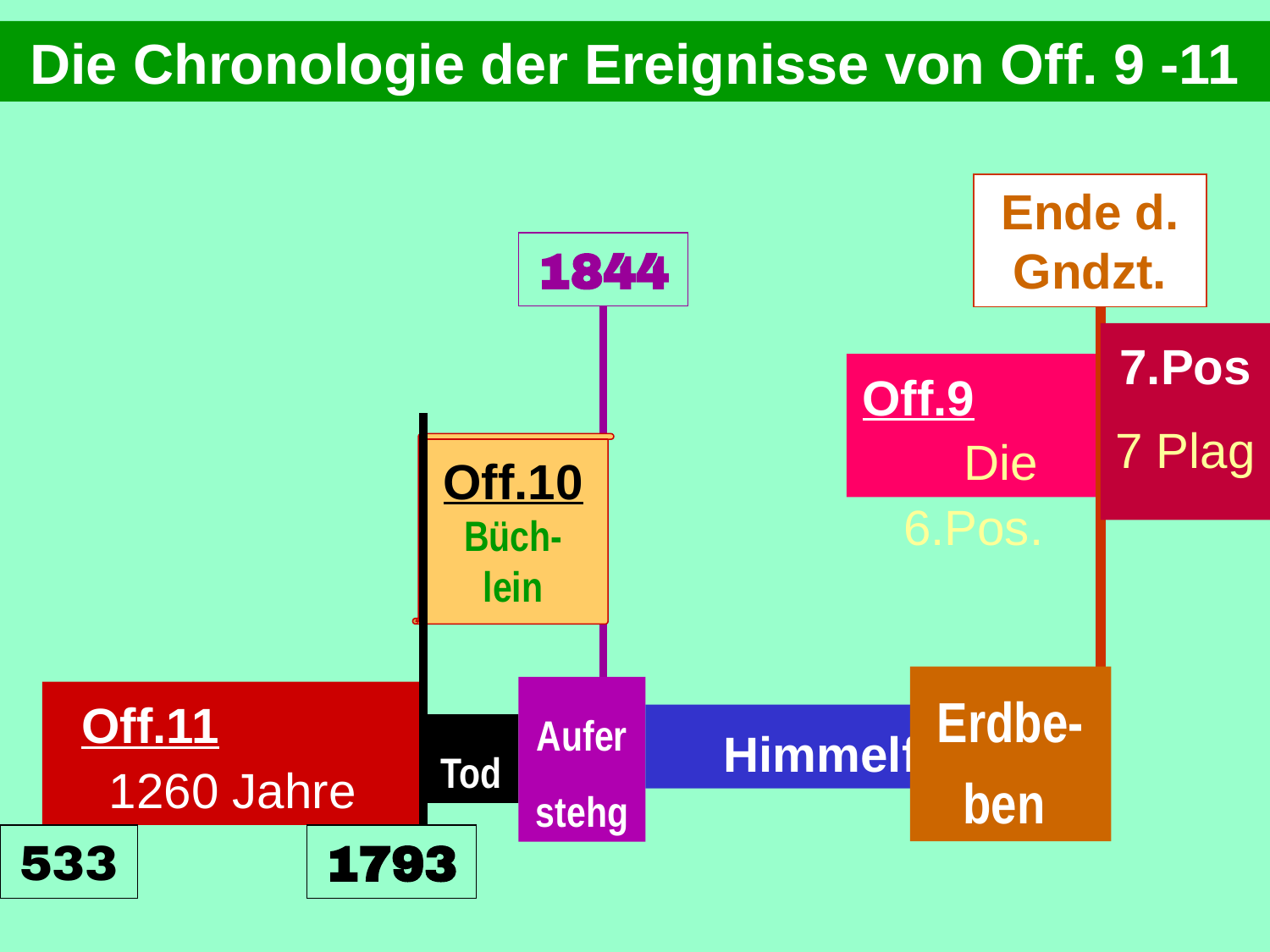

Die Chronologie der Ereignisse von Off. 9 -11
Ende d. Gndzt.
1844
7.Pos
7 Plag

Off.9             Die 6.Pos.
Off.10
Büch-
lein
Erdbe-ben
Auferstehg
Off.11             1260 Jahre
Himmelfahrt
Tod
533
1793